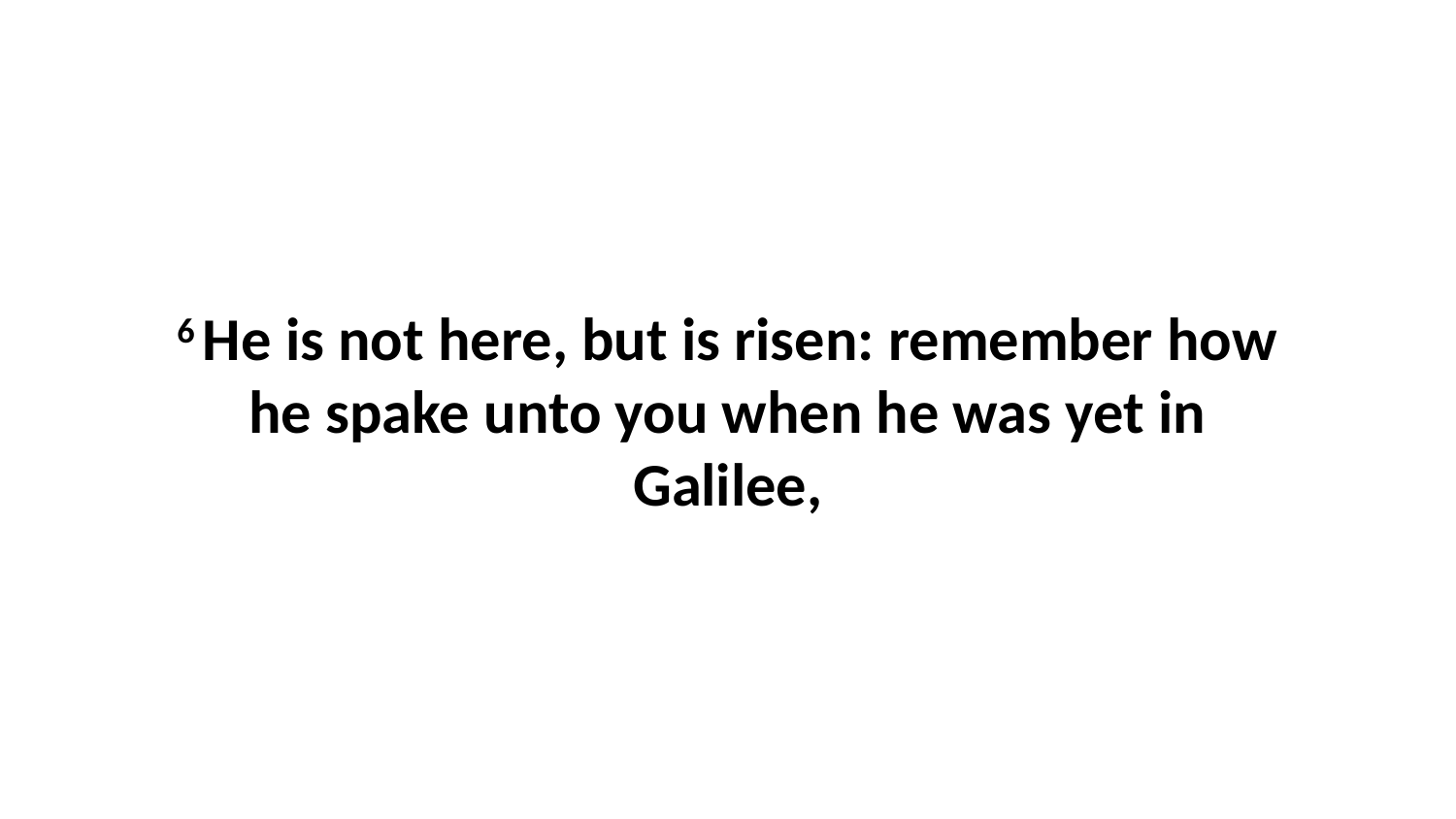

6 He is not here, but is risen: remember how he spake unto you when he was yet in Galilee,